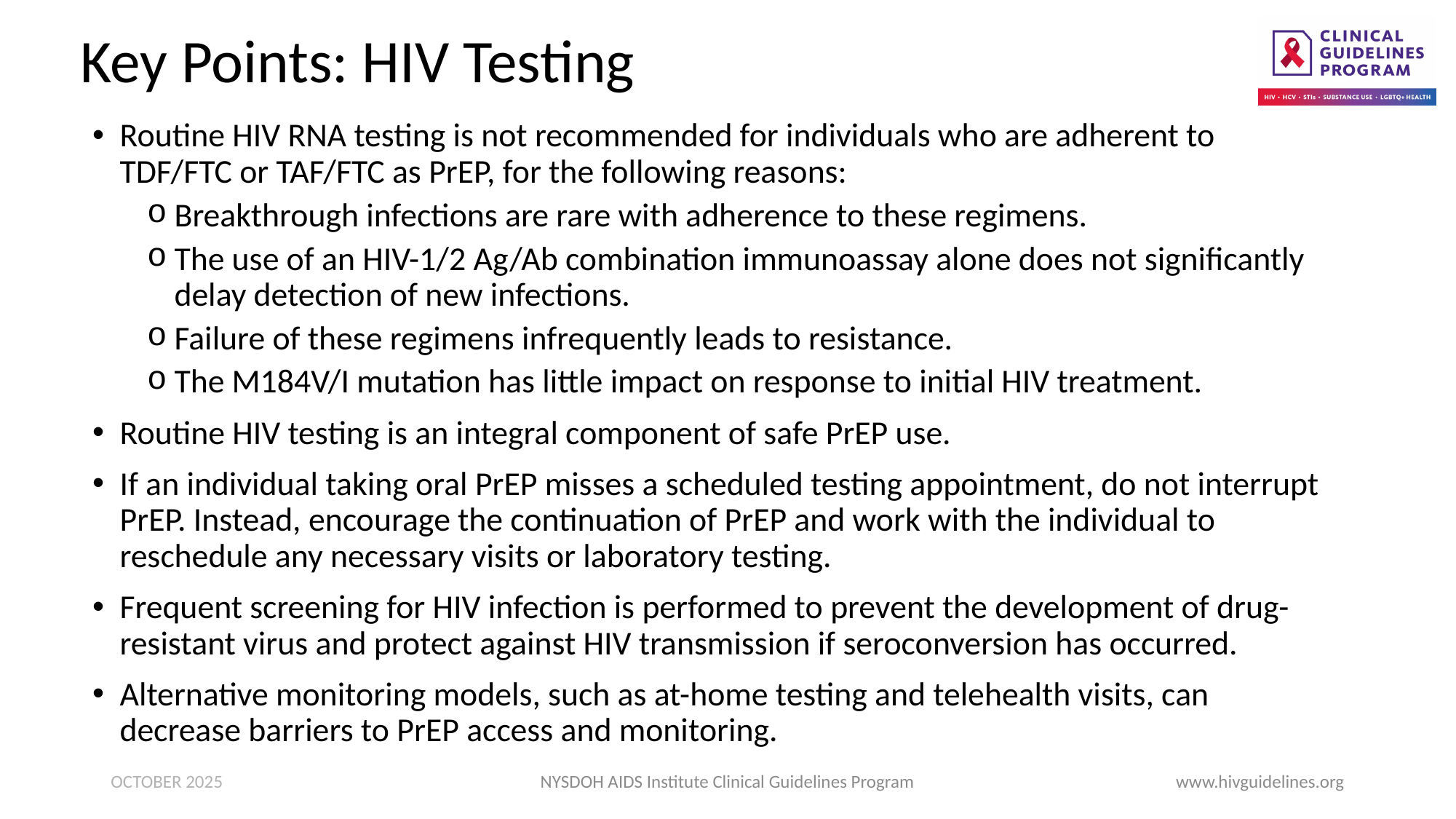

# Key Points: HIV Testing
Routine HIV RNA testing is not recommended for individuals who are adherent to TDF/FTC or TAF/FTC as PrEP, for the following reasons:
Breakthrough infections are rare with adherence to these regimens.
The use of an HIV-1/2 Ag/Ab combination immunoassay alone does not significantly delay detection of new infections.
Failure of these regimens infrequently leads to resistance.
The M184V/I mutation has little impact on response to initial HIV treatment.
Routine HIV testing is an integral component of safe PrEP use.
If an individual taking oral PrEP misses a scheduled testing appointment, do not interrupt PrEP. Instead, encourage the continuation of PrEP and work with the individual to reschedule any necessary visits or laboratory testing.
Frequent screening for HIV infection is performed to prevent the development of drug-resistant virus and protect against HIV transmission if seroconversion has occurred.
Alternative monitoring models, such as at-home testing and telehealth visits, can decrease barriers to PrEP access and monitoring.
OCTOBER 2025
NYSDOH AIDS Institute Clinical Guidelines Program
www.hivguidelines.org